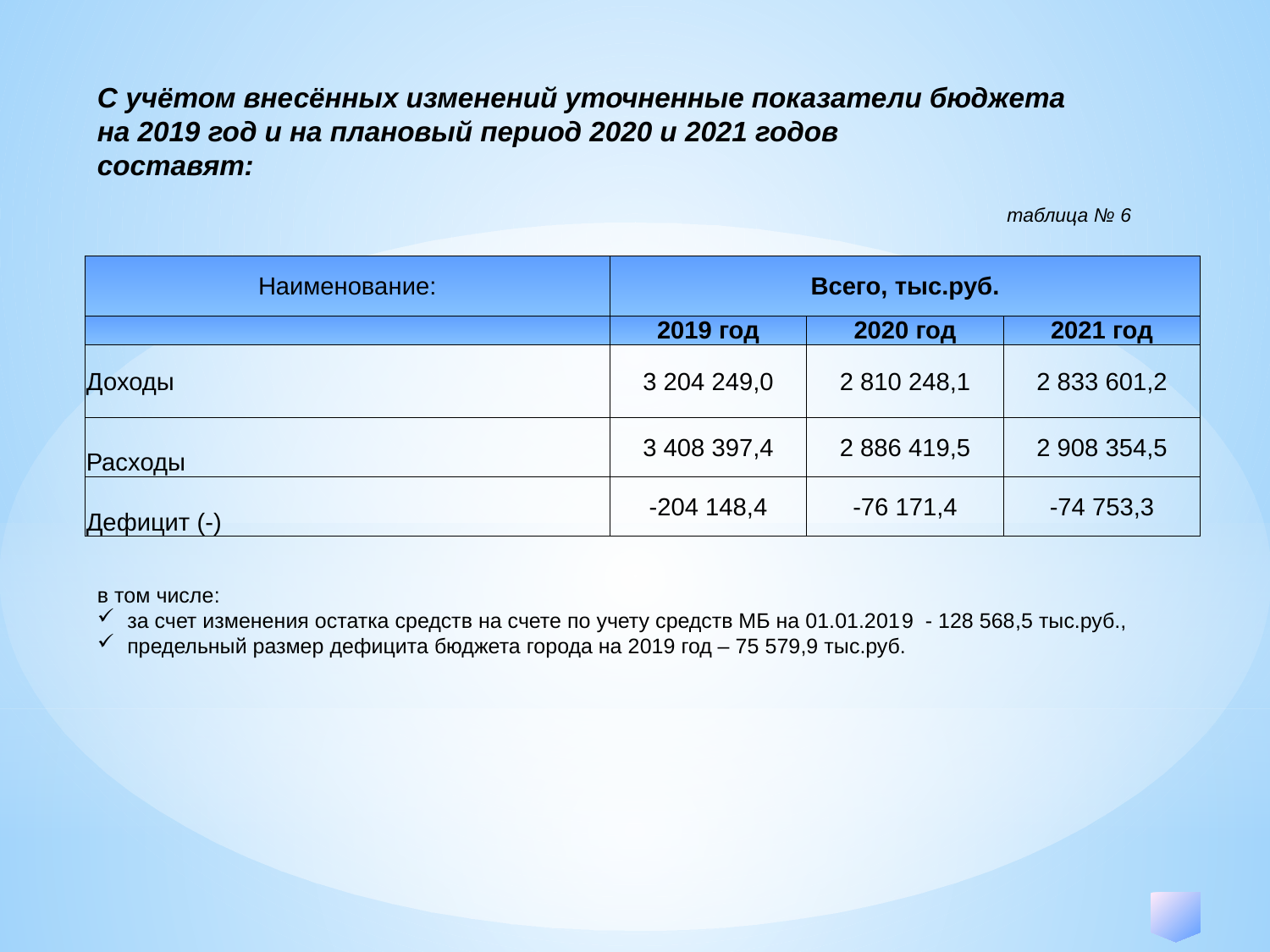

С учётом внесённых изменений уточненные показатели бюджета
на 2019 год и на плановый период 2020 и 2021 годов
составят:
таблица № 6

| Наименование: | Всего, тыс.руб. |  |  |
| --- | --- | --- | --- |
|  | 2019 год | 2020 год | 2021 год |
| Доходы | 3 204 249,0 | 2 810 248,1 | 2 833 601,2 |
| Расходы | 3 408 397,4 | 2 886 419,5 | 2 908 354,5 |
| Дефицит (-) | -204 148,4 | -76 171,4 | -74 753,3 |
в том числе:
за счет изменения остатка средств на счете по учету средств МБ на 01.01.2019  - 128 568,5 тыс.руб.,
предельный размер дефицита бюджета города на 2019 год – 75 579,9 тыс.руб.